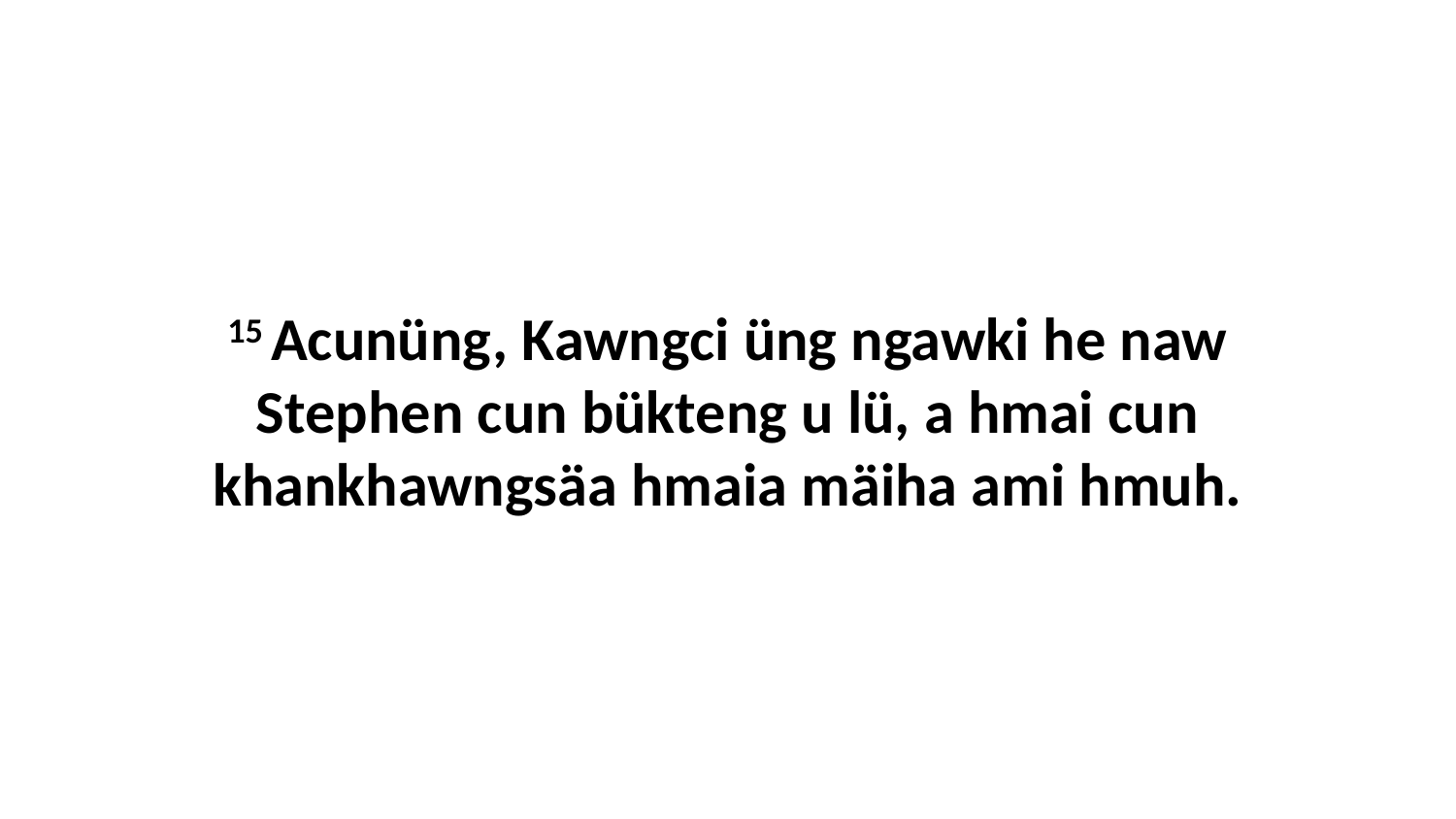

15 Acunüng, Kawngci üng ngawki he naw Stephen cun bükteng u lü, a hmai cun khankhawngsäa hmaia mäiha ami hmuh.